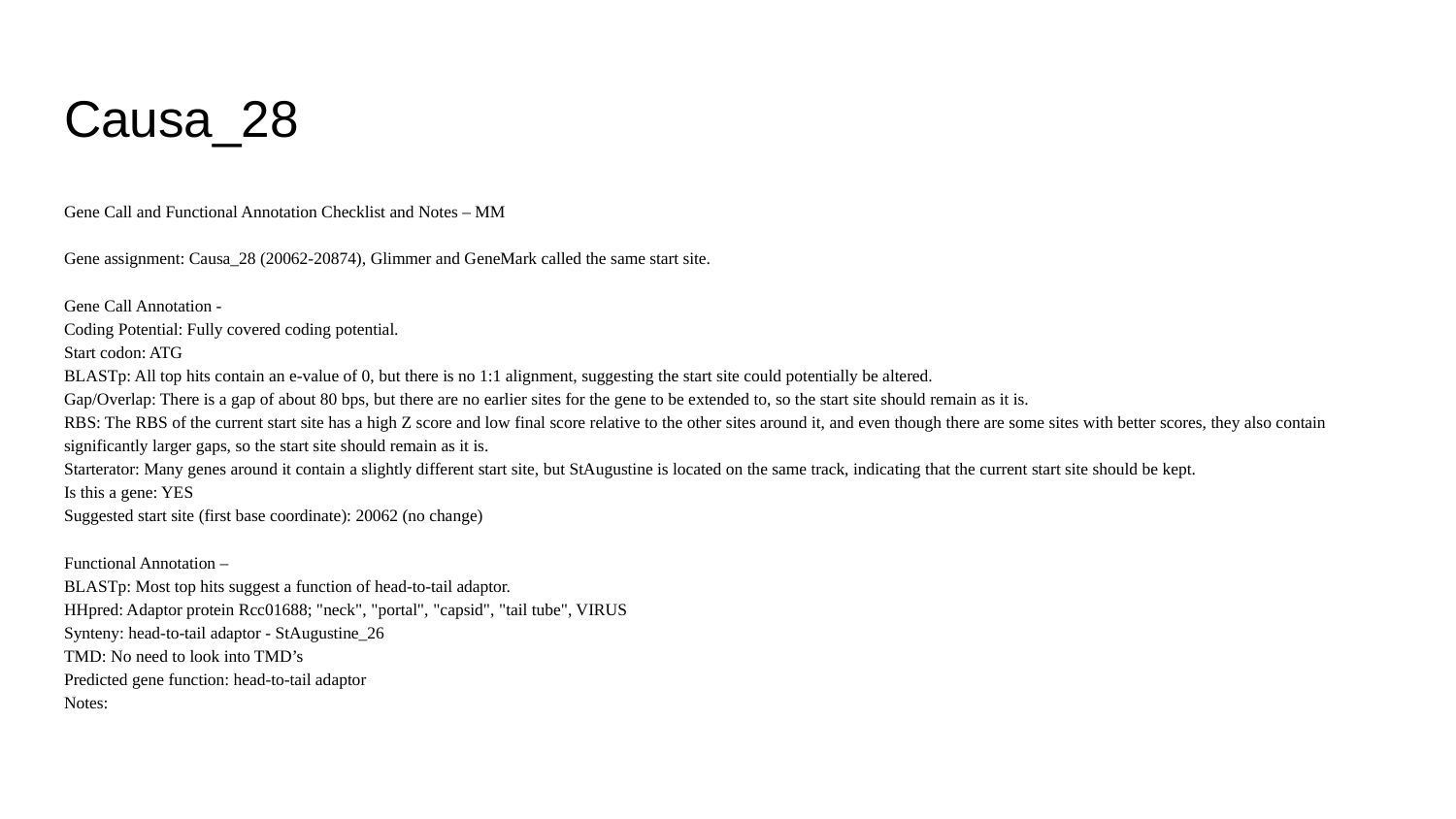

# Causa_28
Gene Call and Functional Annotation Checklist and Notes – MM

Gene assignment: Causa_28 (20062-20874), Glimmer and GeneMark called the same start site.

Gene Call Annotation -
Coding Potential: Fully covered coding potential.
Start codon: ATG
BLASTp: All top hits contain an e-value of 0, but there is no 1:1 alignment, suggesting the start site could potentially be altered.
Gap/Overlap: There is a gap of about 80 bps, but there are no earlier sites for the gene to be extended to, so the start site should remain as it is.
RBS: The RBS of the current start site has a high Z score and low final score relative to the other sites around it, and even though there are some sites with better scores, they also contain significantly larger gaps, so the start site should remain as it is.
Starterator: Many genes around it contain a slightly different start site, but StAugustine is located on the same track, indicating that the current start site should be kept.
Is this a gene: YES
Suggested start site (first base coordinate): 20062 (no change)

Functional Annotation –
BLASTp: Most top hits suggest a function of head-to-tail adaptor.
HHpred: Adaptor protein Rcc01688; "neck", "portal", "capsid", "tail tube", VIRUS
Synteny: head-to-tail adaptor - StAugustine_26
TMD: No need to look into TMD’s
Predicted gene function: head-to-tail adaptor
Notes: